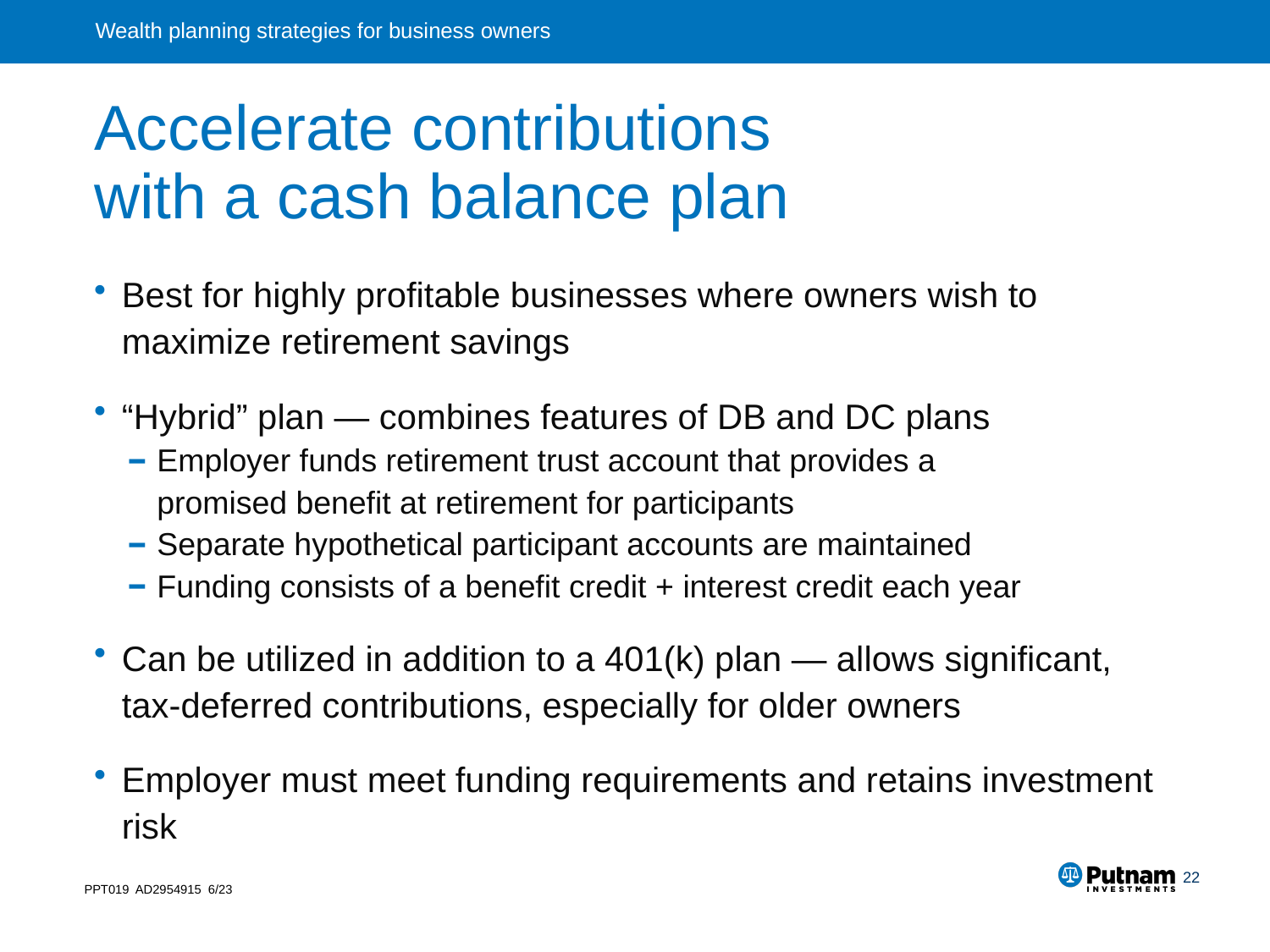

# Accelerate contributions with a cash balance plan
Best for highly profitable businesses where owners wish to maximize retirement savings
“Hybrid” plan — combines features of DB and DC plans
Employer funds retirement trust account that provides a
promised benefit at retirement for participants
Separate hypothetical participant accounts are maintained
Funding consists of a benefit credit + interest credit each year
Can be utilized in addition to a 401(k) plan — allows significant,
tax-deferred contributions, especially for older owners
Employer must meet funding requirements and retains investment risk